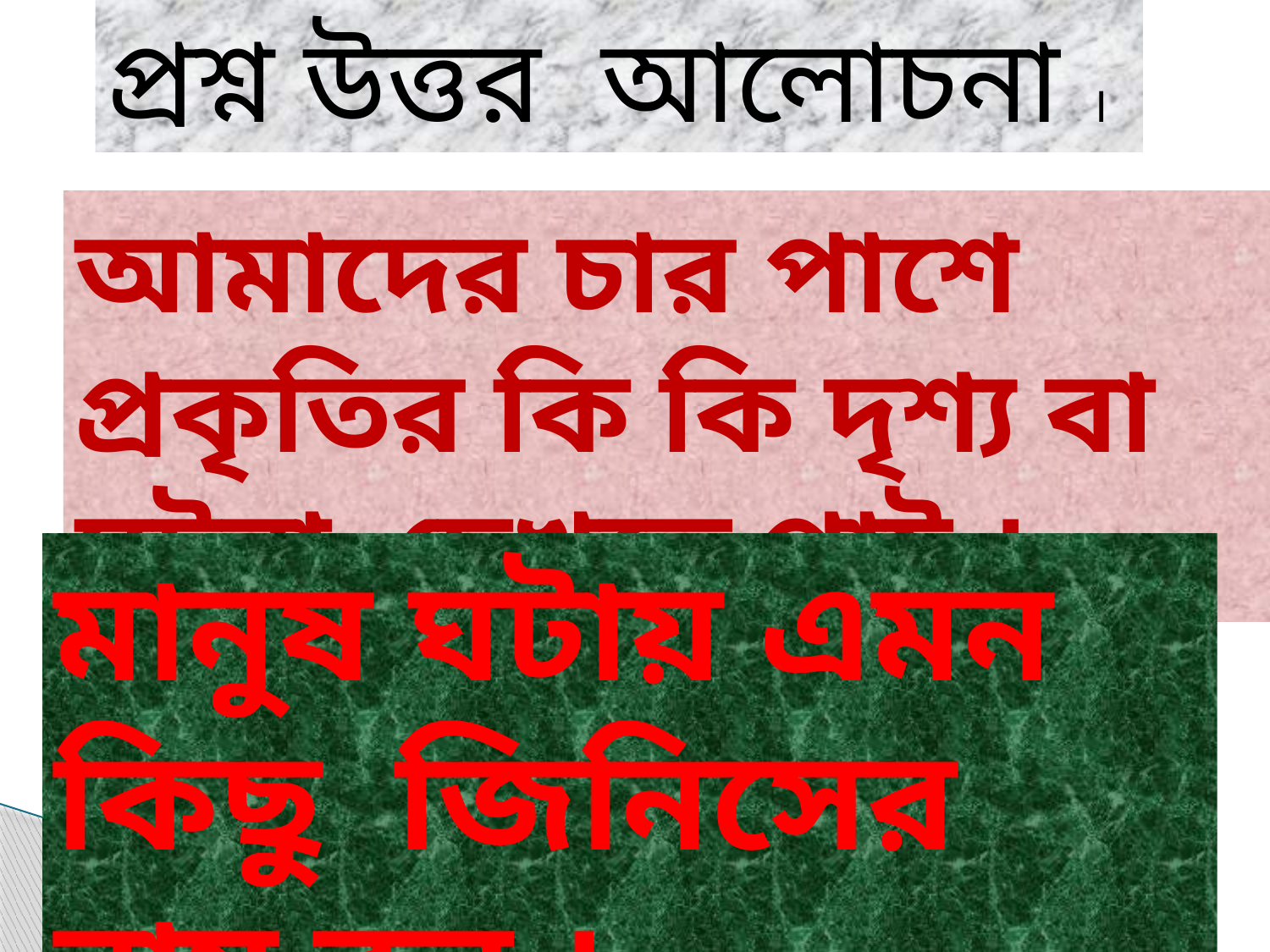

প্রশ্ন উত্তর  আলোচনা ।
আমাদের চার পাশে প্রকৃতির কি কি দৃশ্য বা ঘটনা  দেখতে পাই ।
মানুষ ঘটায় এমন কিছু  জিনিসের নাম বল ।